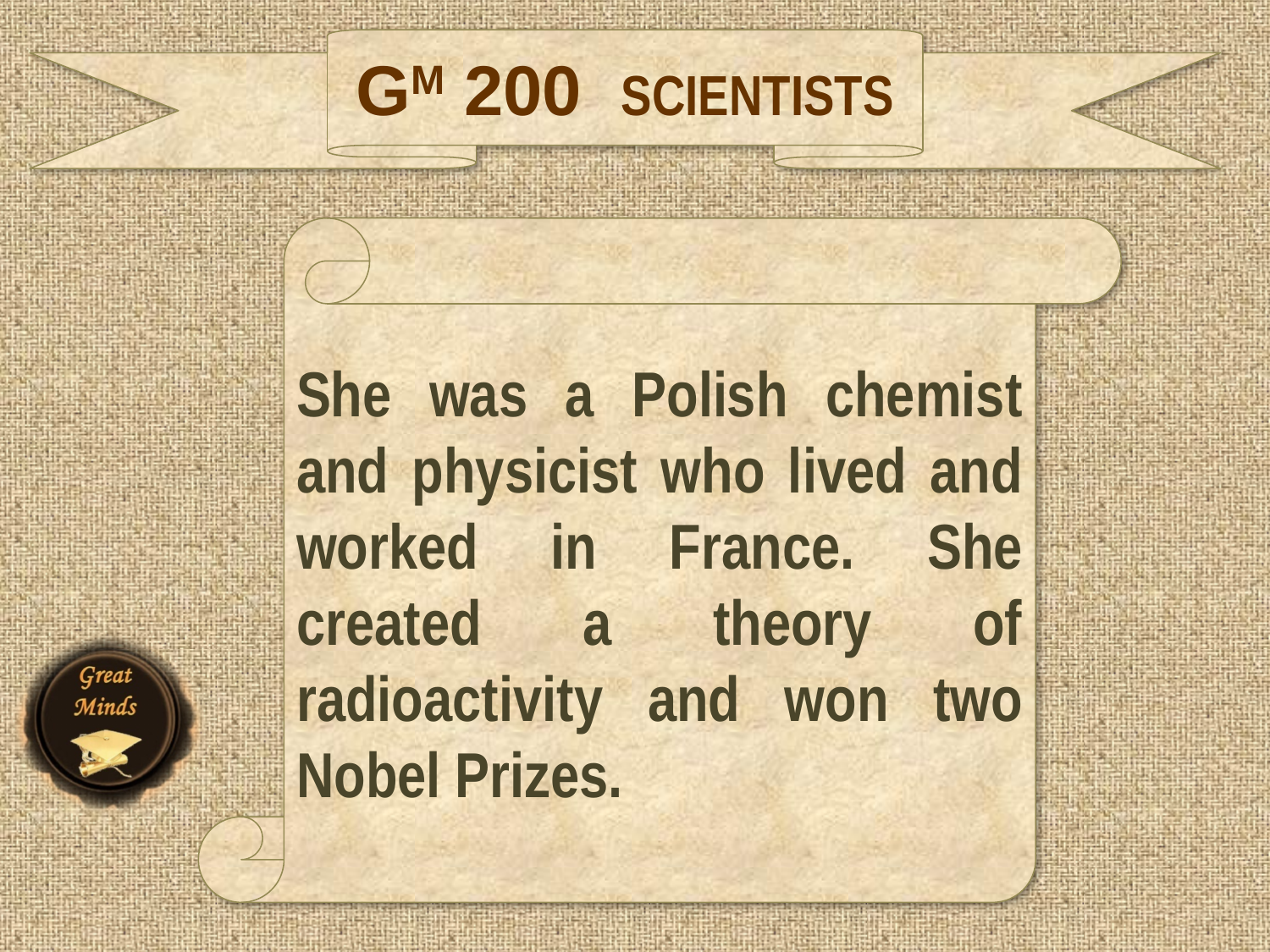

GM 200  SCIENTISTS
She was a Polish chemist and physicist who lived and worked in France. She created a theory of radioactivity and won two Nobel Prizes.